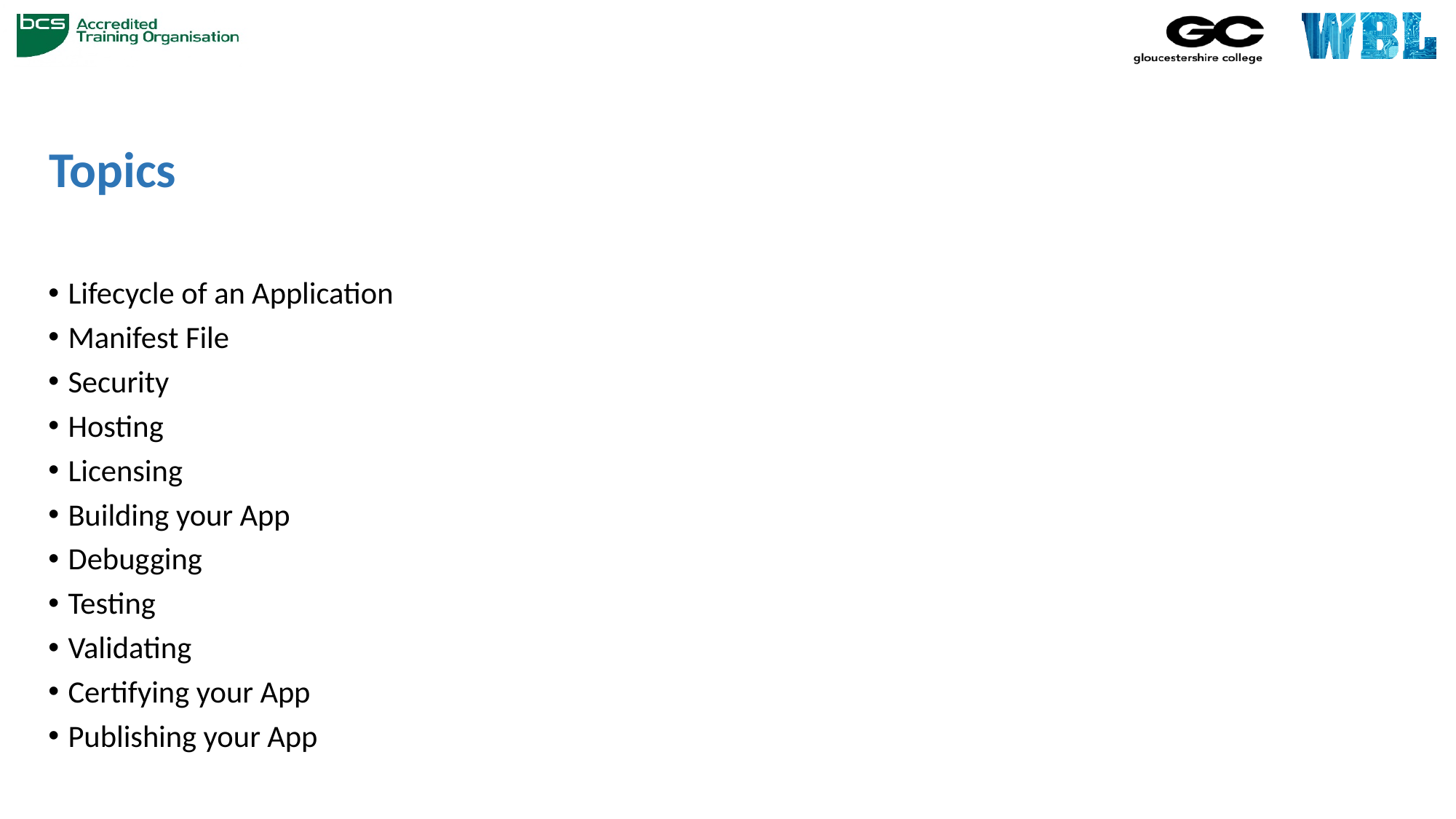

# Topics
Lifecycle of an Application
Manifest File
Security
Hosting
Licensing
Building your App
Debugging
Testing
Validating
Certifying your App
Publishing your App